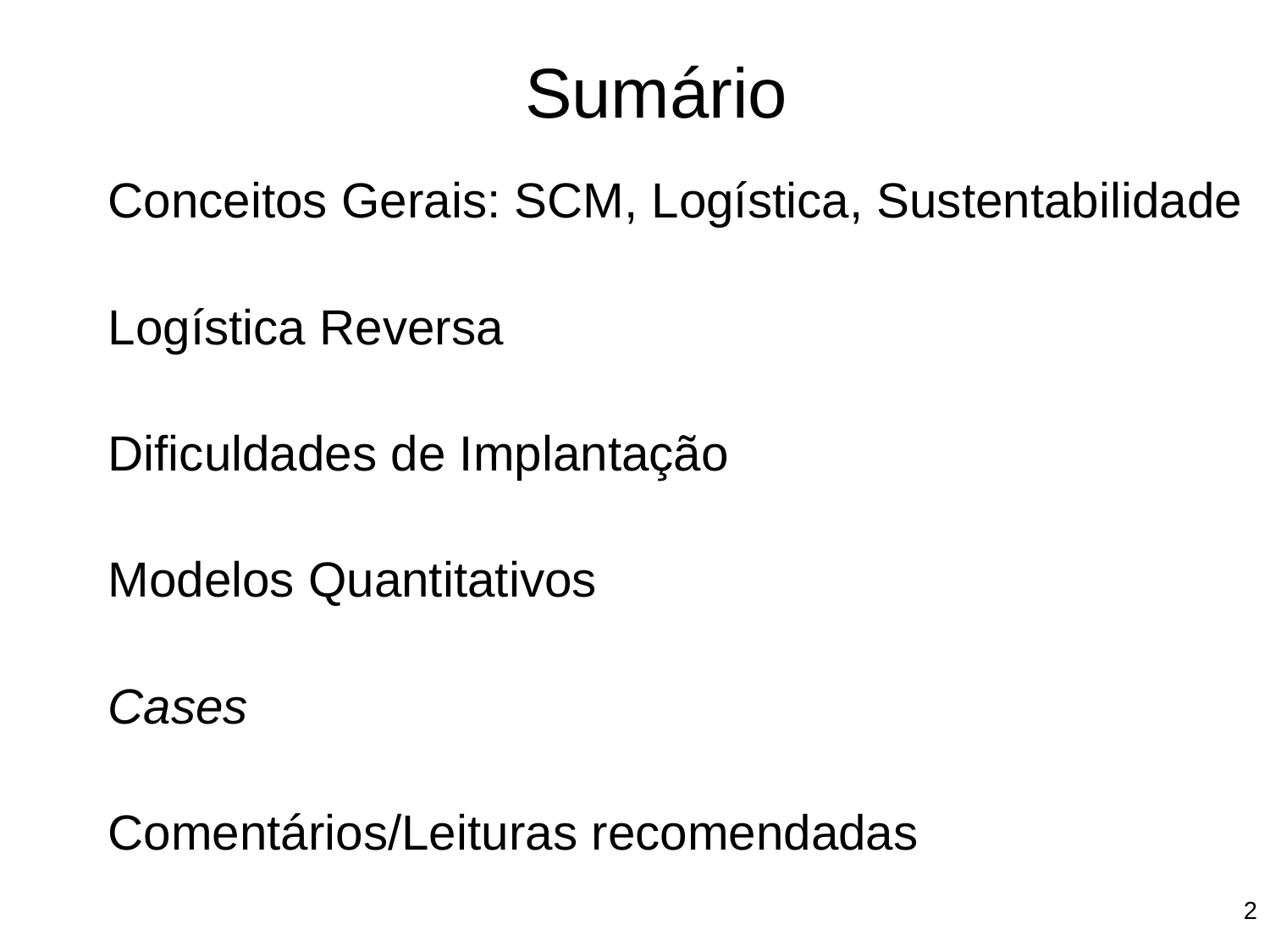

# Sumário
Conceitos Gerais: SCM, Logística, Sustentabilidade

Logística Reversa

Dificuldades de Implantação

Modelos Quantitativos

Cases

Comentários/Leituras recomendadas
2